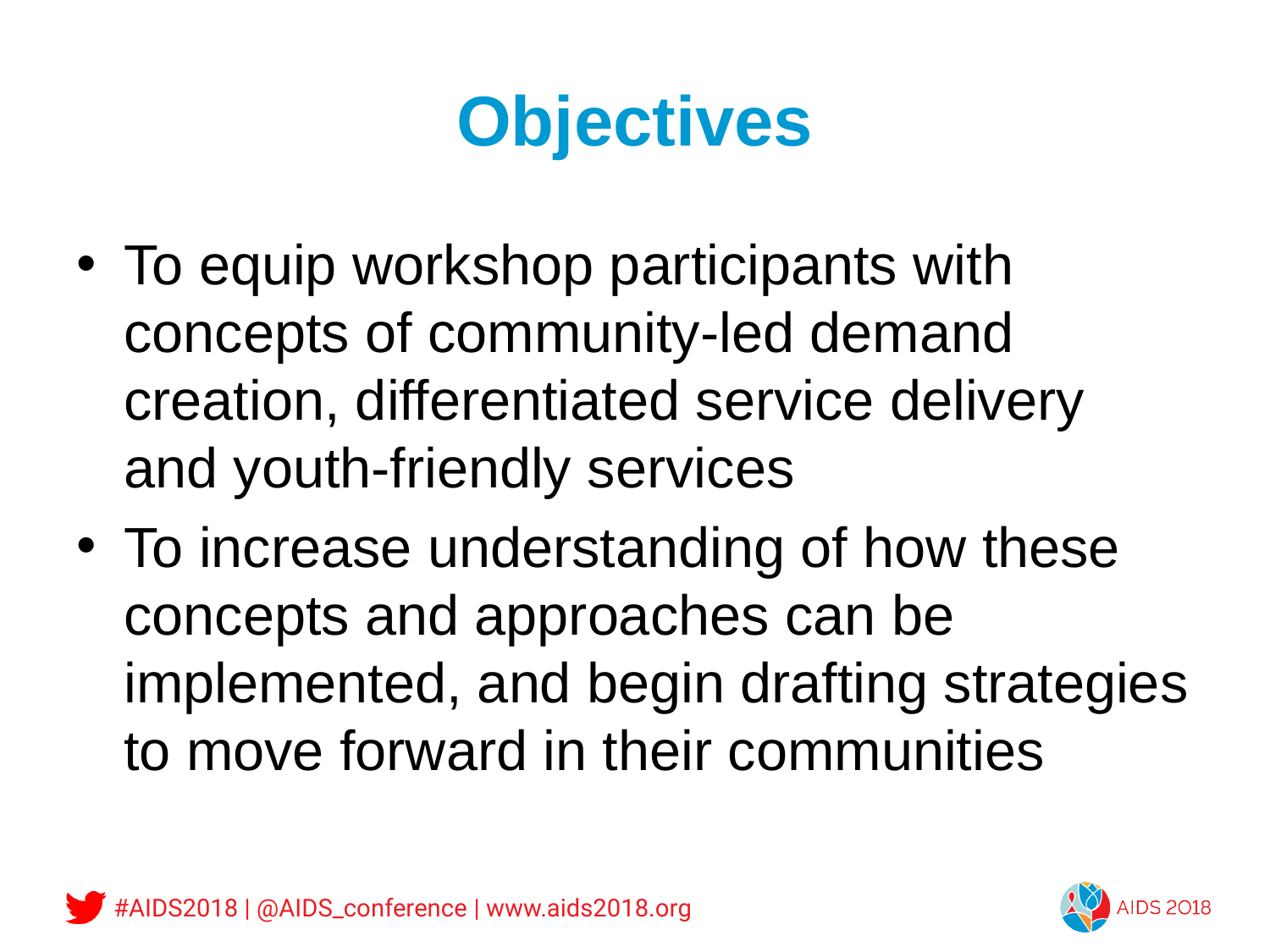

# Objectives
To equip workshop participants with concepts of community-led demand creation, differentiated service delivery and youth-friendly services
To increase understanding of how these concepts and approaches can be implemented, and begin drafting strategies to move forward in their communities